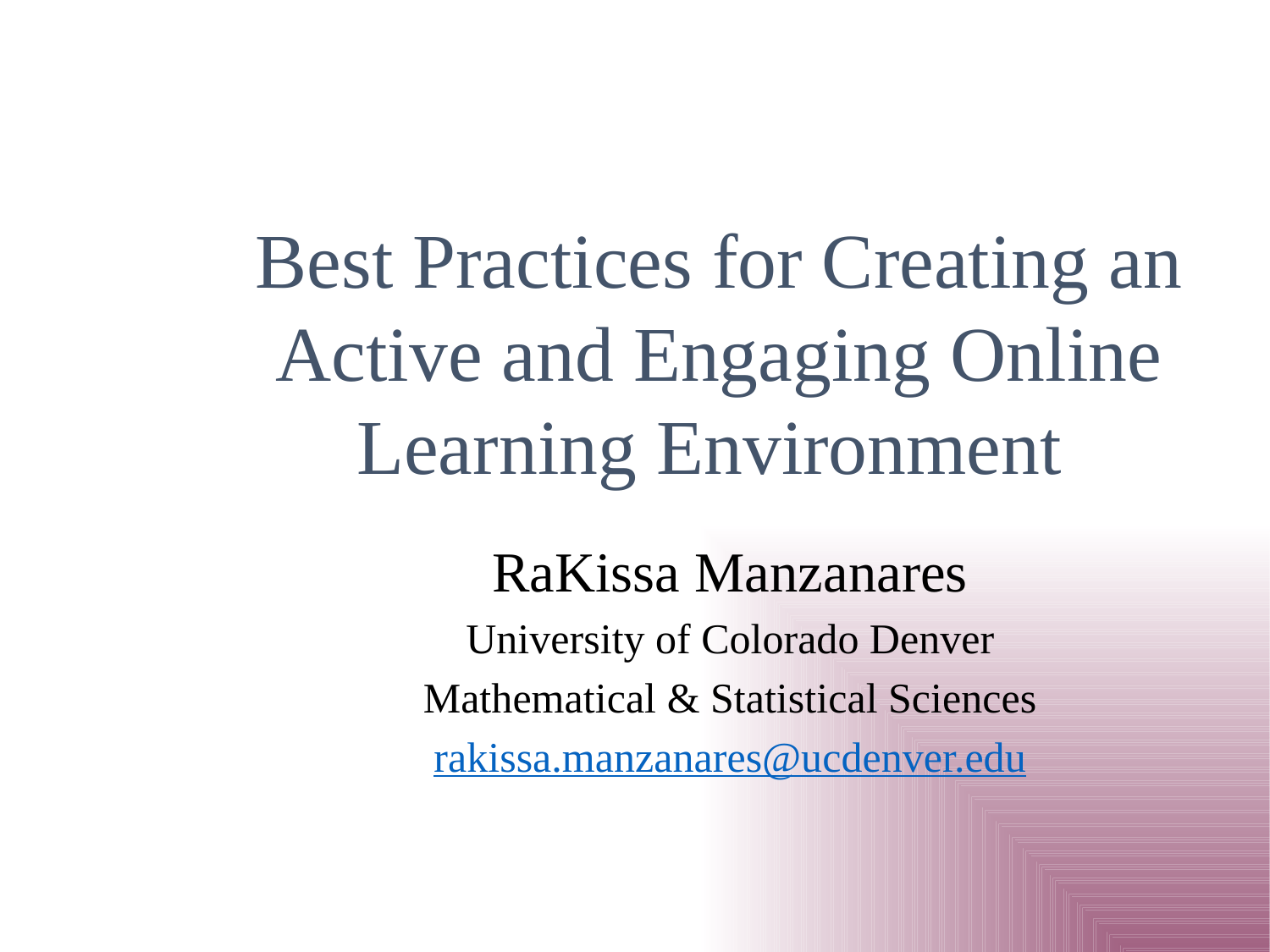

# Best Practices for Creating an Active and Engaging Online Learning Environment
RaKissa Manzanares
University of Colorado Denver
Mathematical & Statistical Sciences
rakissa.manzanares@ucdenver.edu